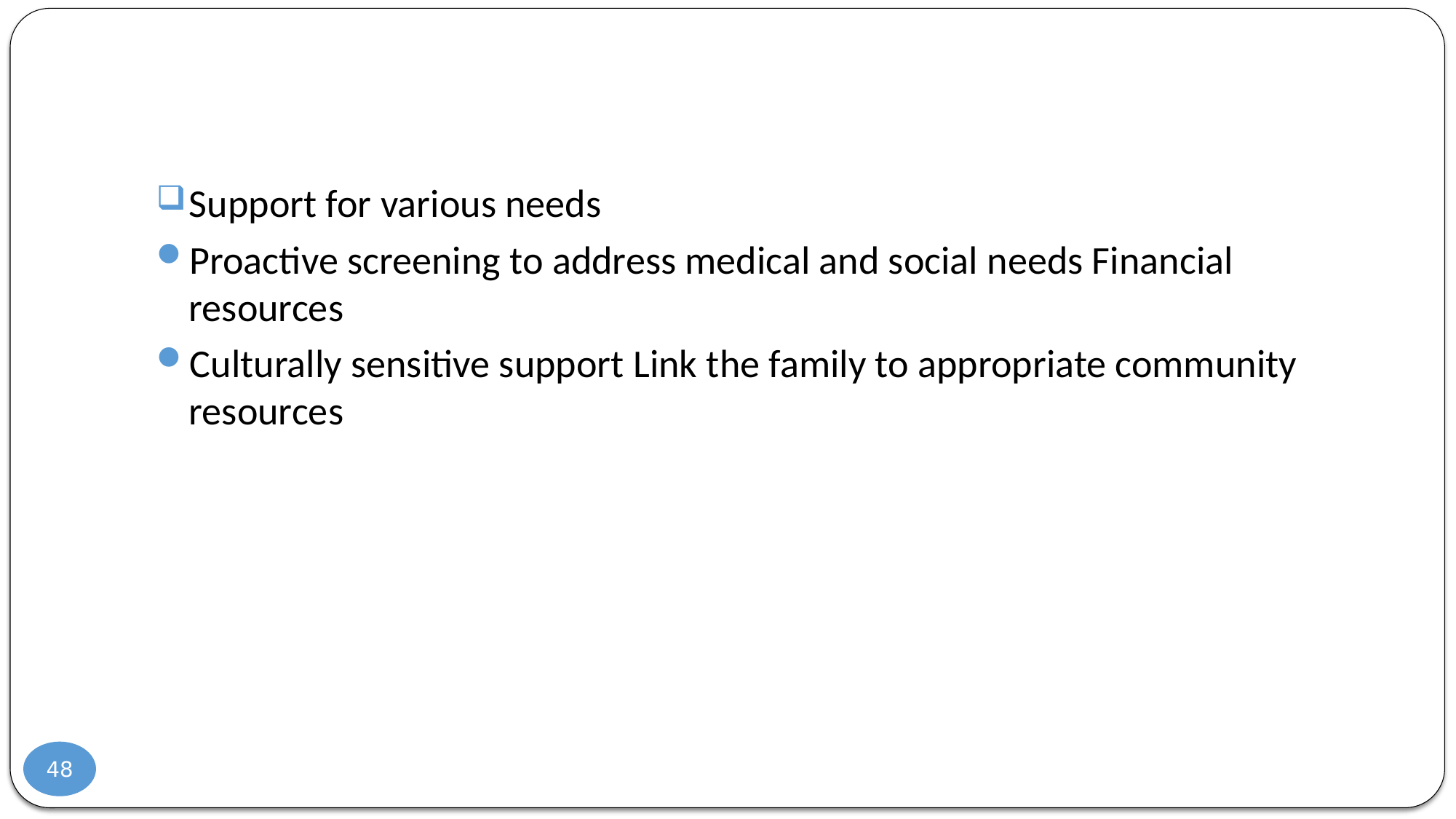

#
Support for various needs
Proactive screening to address medical and social needs Financial resources
Culturally sensitive support Link the family to appropriate community resources
48